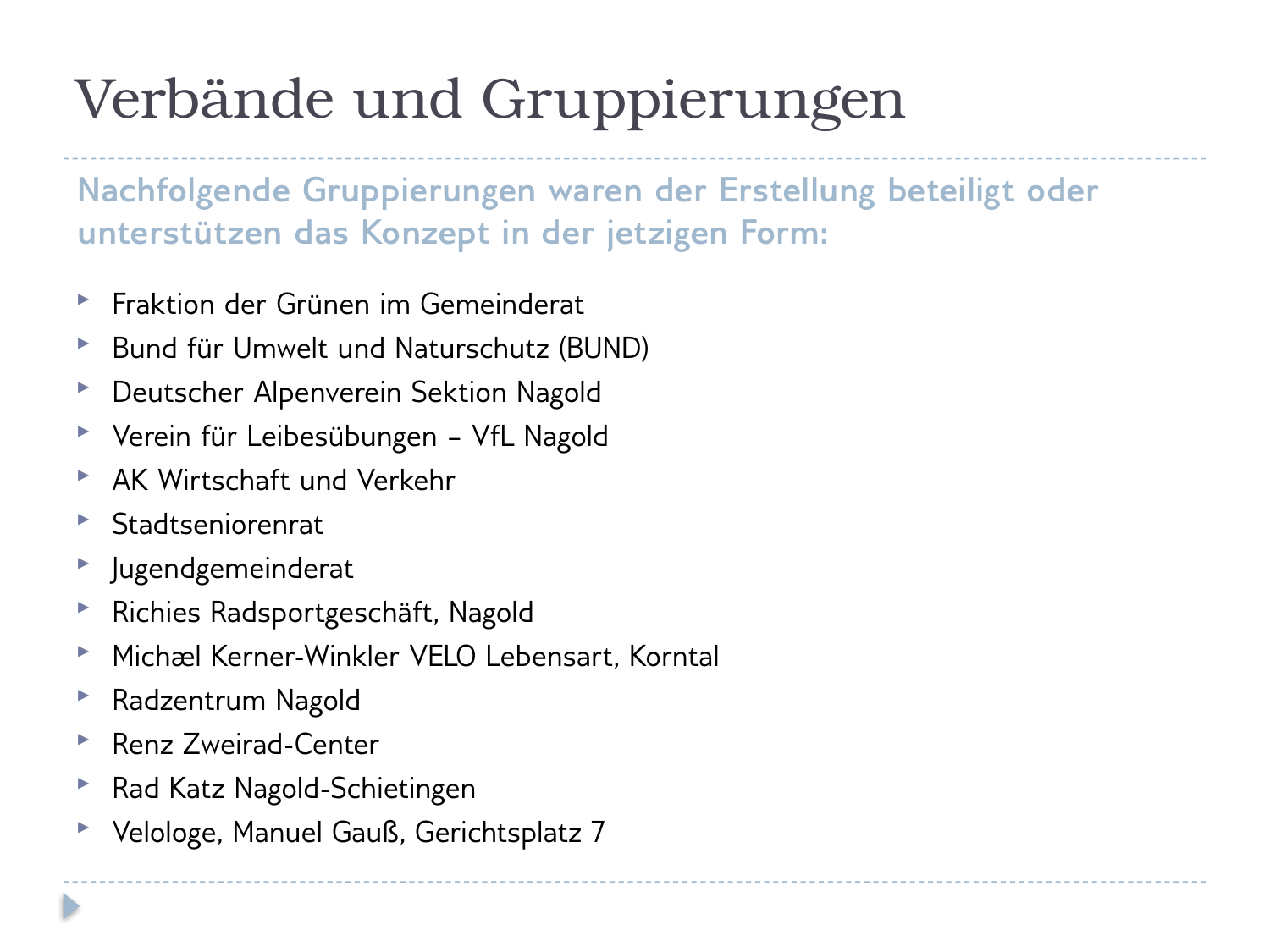

# Verbände und Gruppierungen
Nachfolgende Gruppierungen waren der Erstellung beteiligt oder unterstützen das Konzept in der jetzigen Form:
Fraktion der Grünen im Gemeinderat
Bund für Umwelt und Naturschutz (BUND)
Deutscher Alpenverein Sektion Nagold
Verein für Leibesübungen – VfL Nagold
AK Wirtschaft und Verkehr
Stadtseniorenrat
Jugendgemeinderat
Richies Radsportgeschäft, Nagold
Michael Kerner-Winkler VELO Lebensart, Korntal
Radzentrum Nagold
Renz Zweirad-Center
Rad Katz Nagold-Schietingen
Velologe, Manuel Gauß, Gerichtsplatz 7